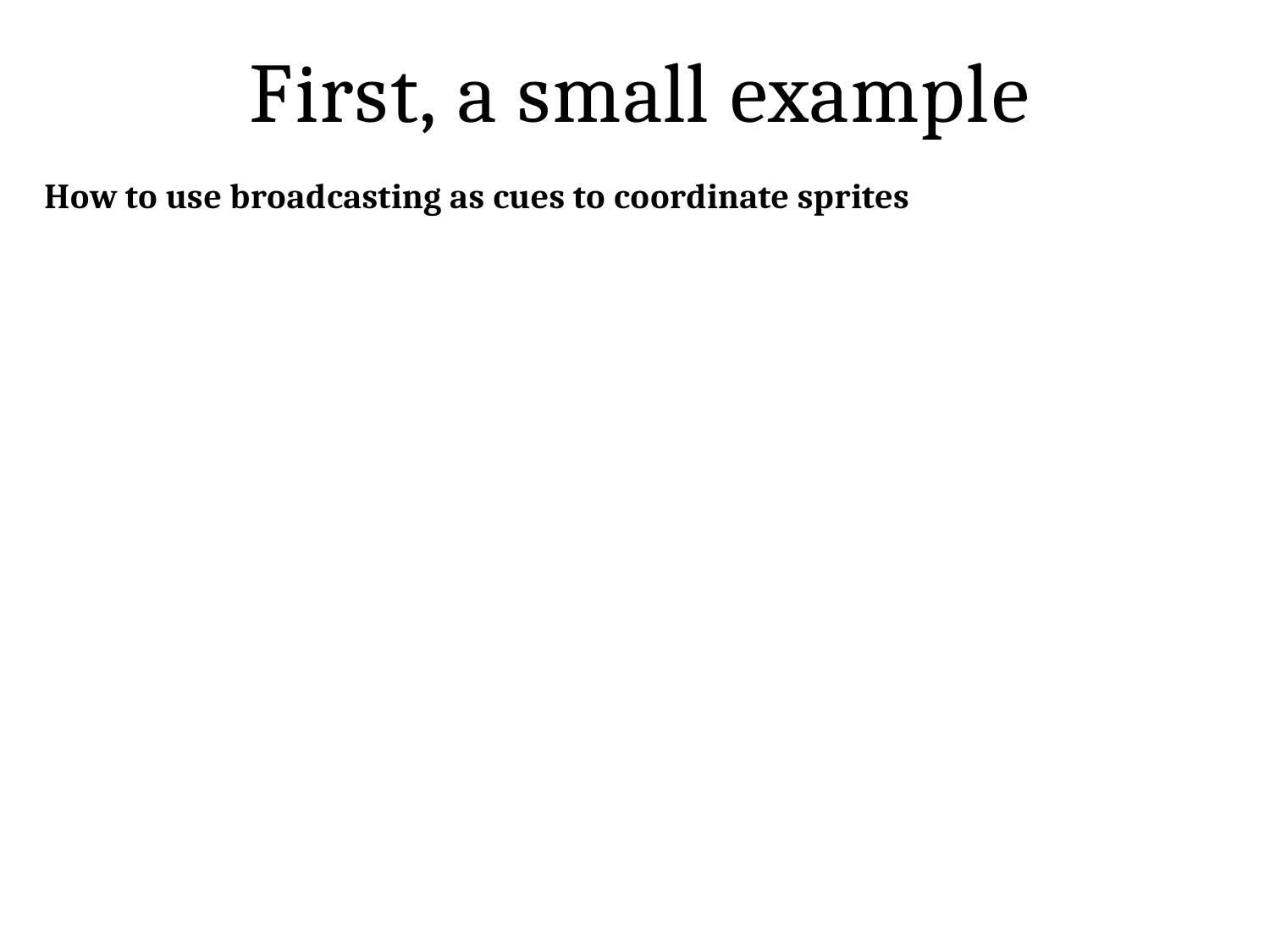

First, a small example
How to use broadcasting as cues to coordinate sprites